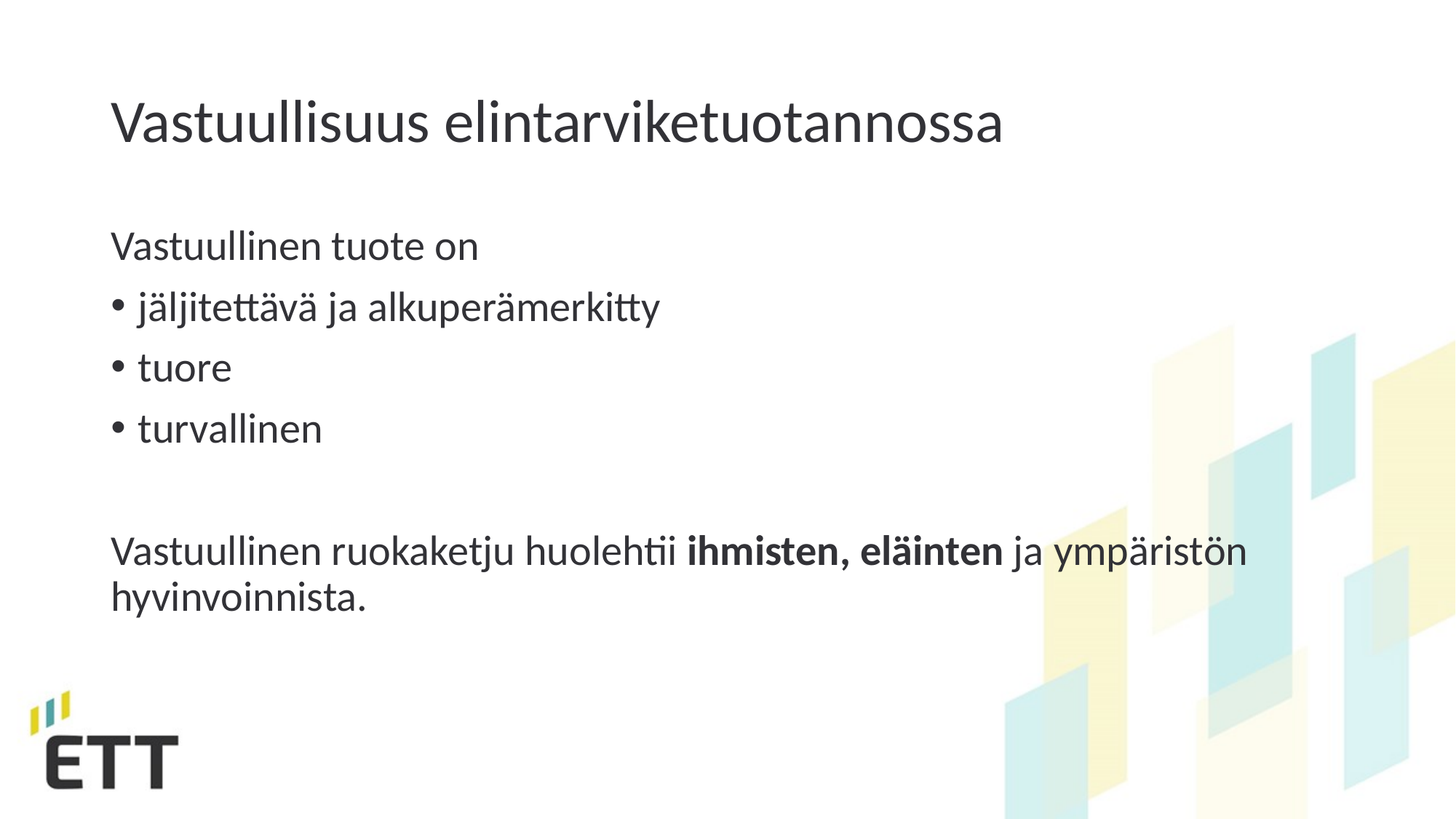

# Vastuullisuus elintarviketuotannossa
Vastuullinen tuote on
jäljitettävä ja alkuperämerkitty
tuore
turvallinen

Vastuullinen ruokaketju huolehtii ihmisten, eläinten ja ympäristön hyvinvoinnista.